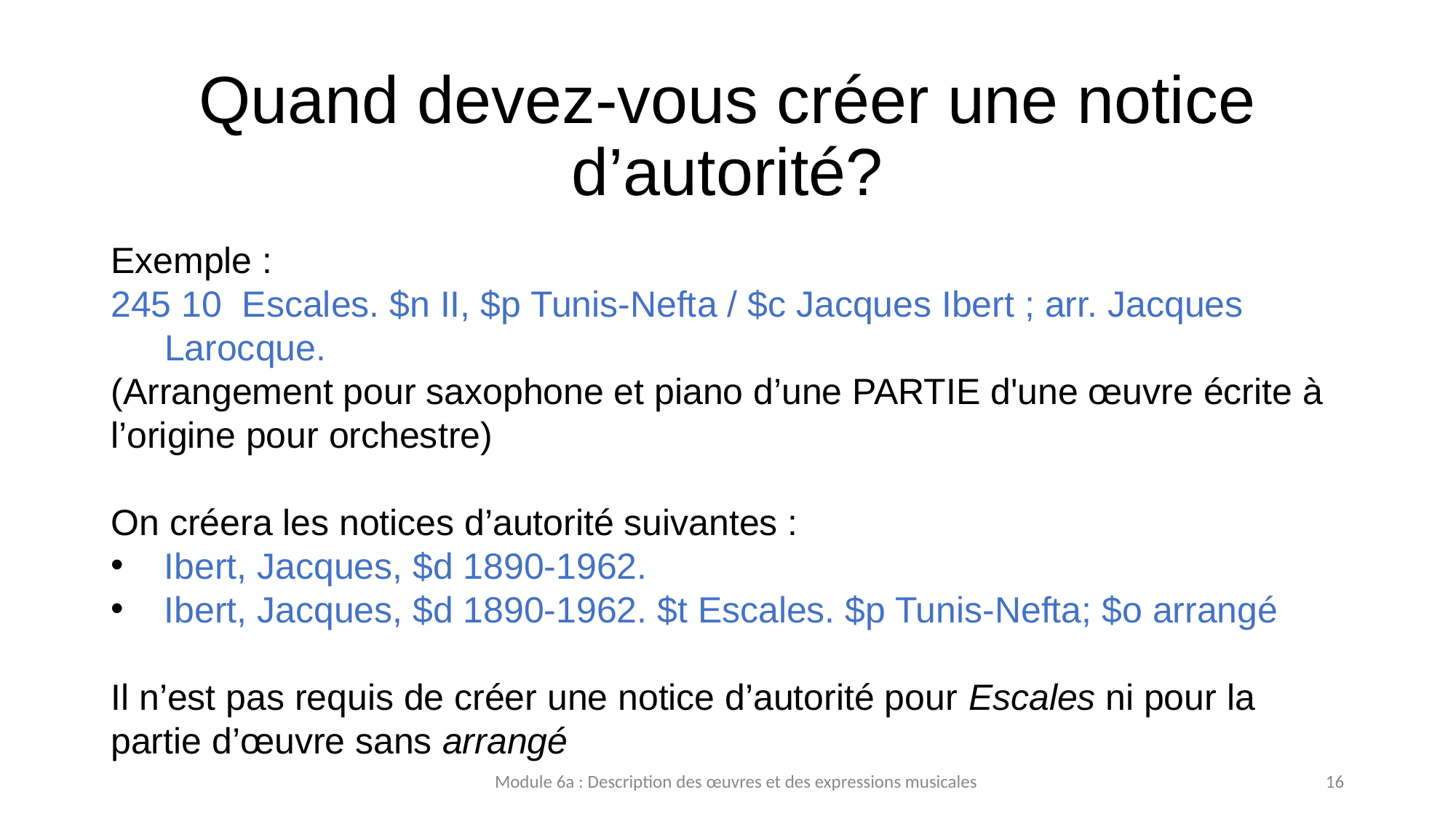

# Quand devez-vous créer une notice d’autorité?
Exemple :
245 10  Escales. $n II, $p Tunis-Nefta / $c Jacques Ibert ; arr. Jacques Larocque.
(Arrangement pour saxophone et piano d’une PARTIE d'une œuvre écrite à l’origine pour orchestre)

On créera les notices d’autorité suivantes :
Ibert, Jacques, $d 1890-1962.
Ibert, Jacques, $d 1890-1962. $t Escales. $p Tunis-Nefta; $o arrangé

Il n’est pas requis de créer une notice d’autorité pour Escales ni pour la partie d’œuvre sans arrangé

Module 6a : Description des œuvres et des expressions musicales
16